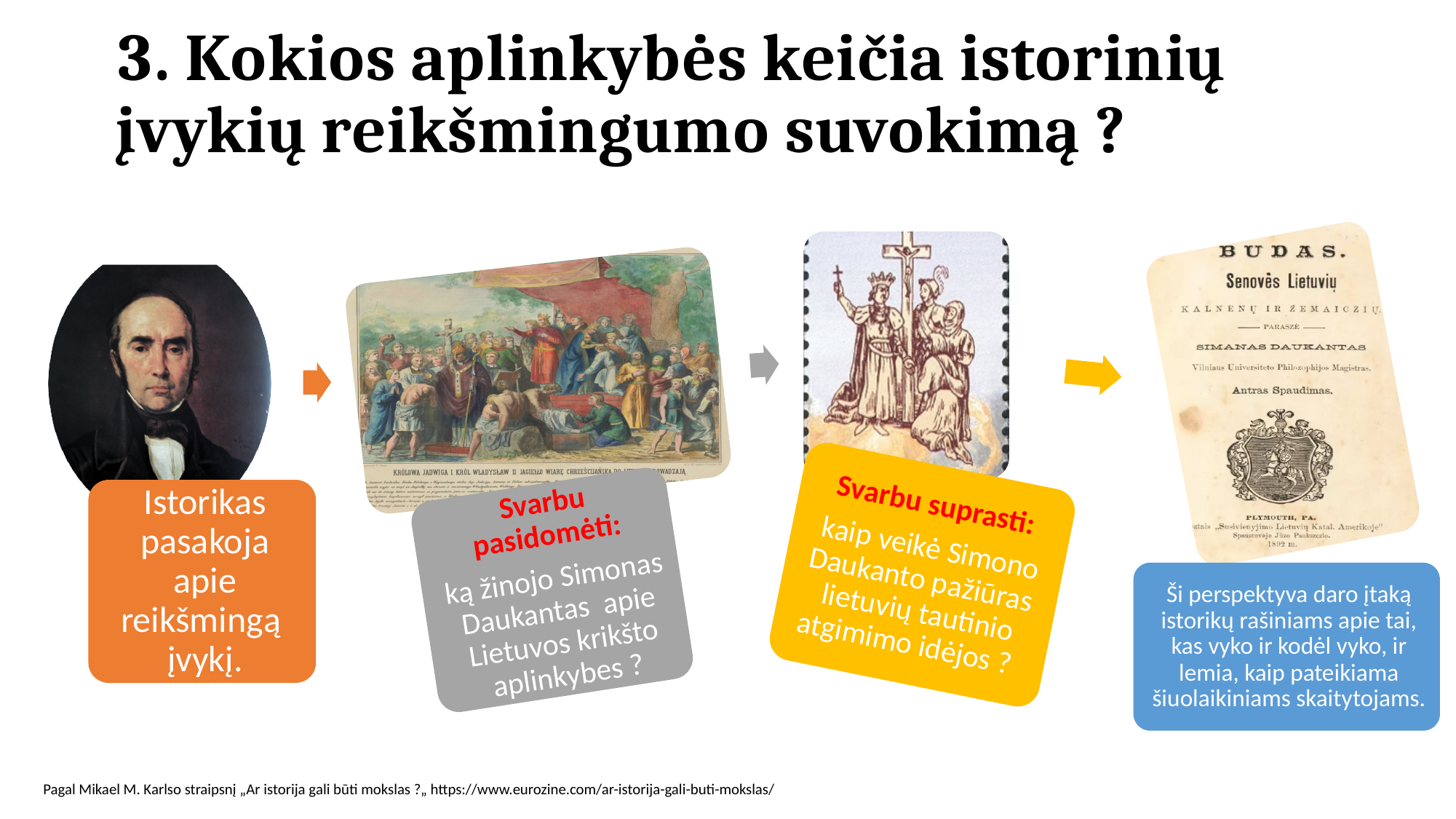

# 3. Kokios aplinkybės keičia istorinių įvykių reikšmingumo suvokimą ?
Istorikas pasakoja apie reikšmingą  įvykį.

Svarbu pasidomėti:
ką žinojo Simonas Daukantas  apie Lietuvos krikšto aplinkybes ?

Svarbu suprasti:
kaip veikė Simono Daukanto pažiūras  lietuvių tautinio atgimimo idėjos ?

Ši perspektyva daro įtaką istorikų rašiniams apie tai, kas vyko ir kodėl vyko, ir lemia, kaip pateikiama šiuolaikiniams skaitytojams.
Pagal Mikael M. Karlso straipsnį „Ar istorija gali būti mokslas ?„ https://www.eurozine.com/ar-istorija-gali-buti-mokslas/